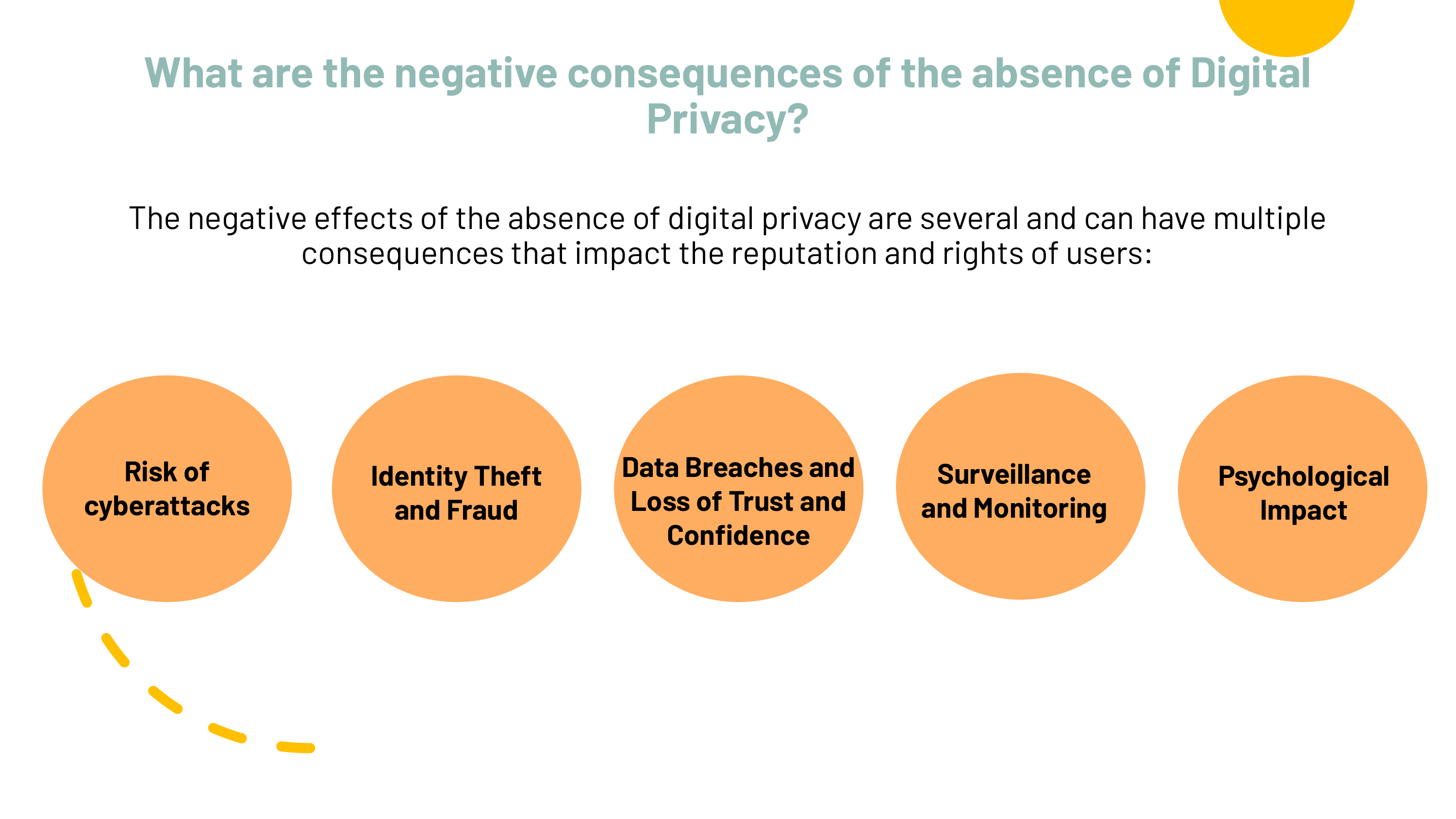

# What are the negative consequences of the absence of Digital Privacy? The negative effects of the absence of digital privacy are several and can have multiple consequences that impact the reputation and rights of users:

Data Breaches and Loss of Trust and Confidence
Risk of cyberattacks
Surveillance and Monitoring
Identity Theft and Fraud
Psychological Impact